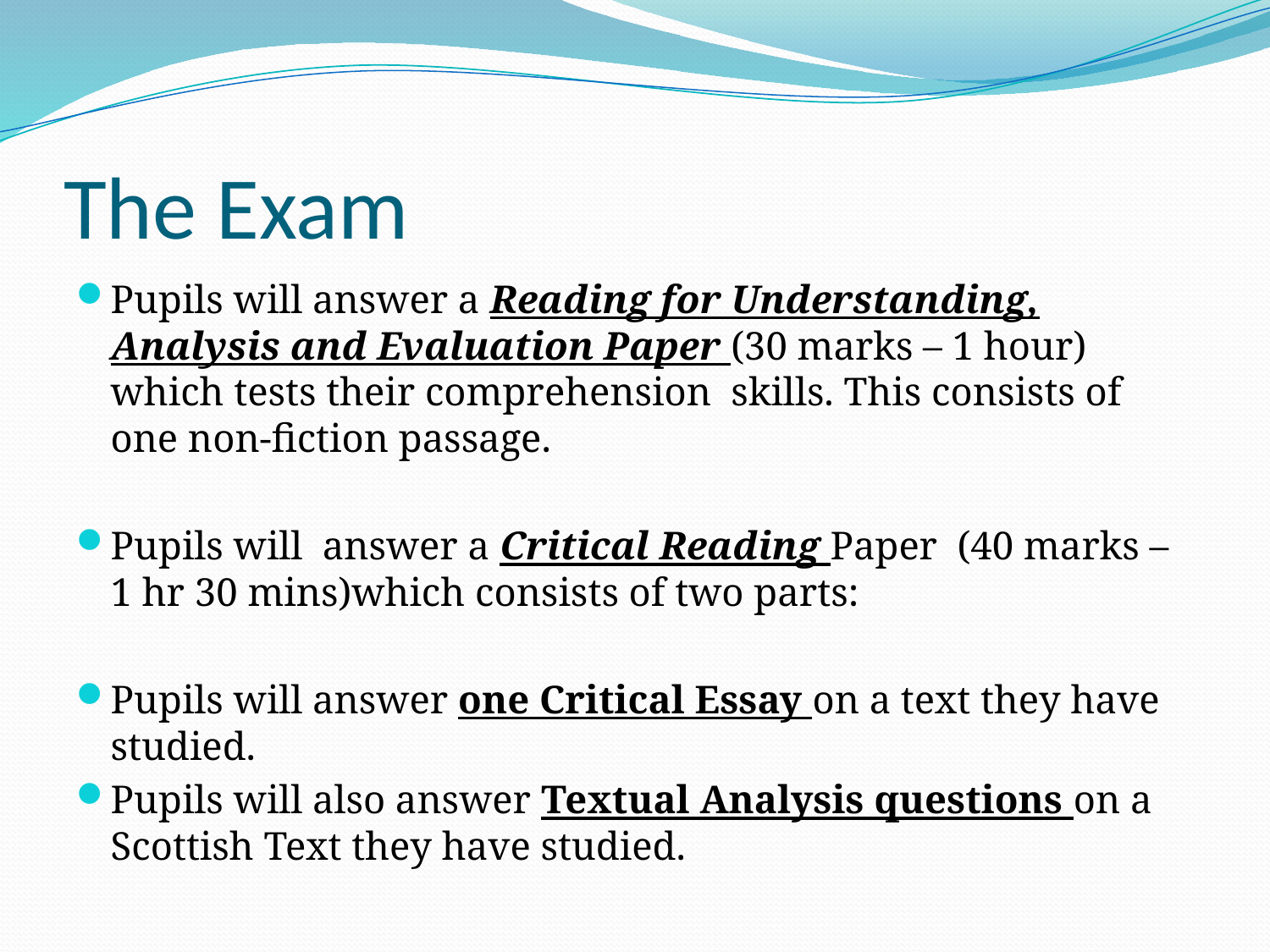

# The Exam
Pupils will answer a Reading for Understanding, Analysis and Evaluation Paper (30 marks – 1 hour) which tests their comprehension  skills. This consists of one non-fiction passage.

Pupils will  answer a Critical Reading Paper  (40 marks – 1 hr 30 mins)which consists of two parts:

Pupils will answer one Critical Essay on a text they have studied.
Pupils will also answer Textual Analysis questions on a Scottish Text they have studied.